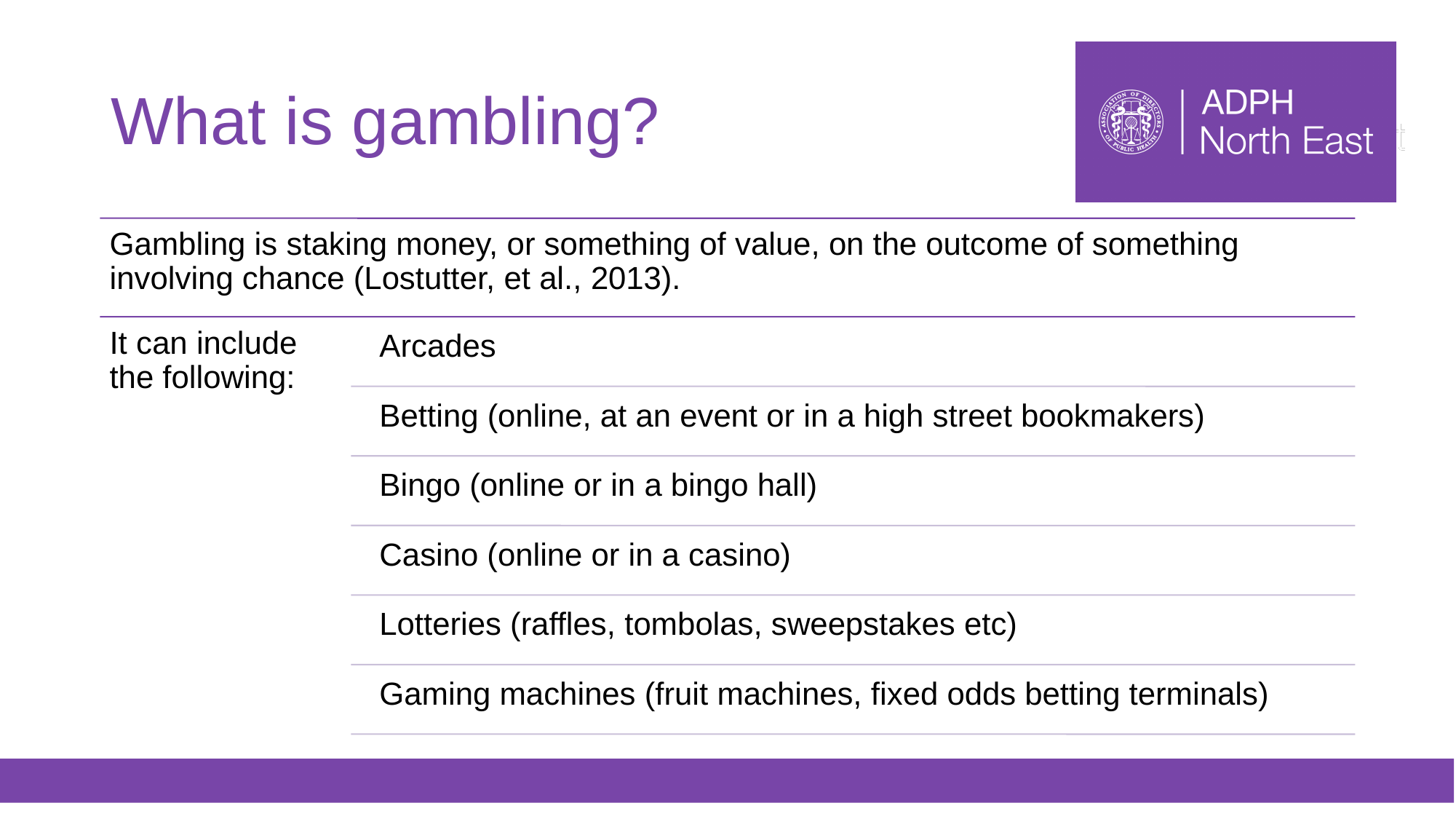

# What is gambling?
Gambling is staking money, or something of value, on the outcome of something involving chance (Lostutter, et al., 2013).
It can include the following:
Arcades
Betting (online, at an event or in a high street bookmakers)
Bingo (online or in a bingo hall)
Casino (online or in a casino)
Lotteries (raffles, tombolas, sweepstakes etc)
Gaming machines (fruit machines, fixed odds betting terminals)